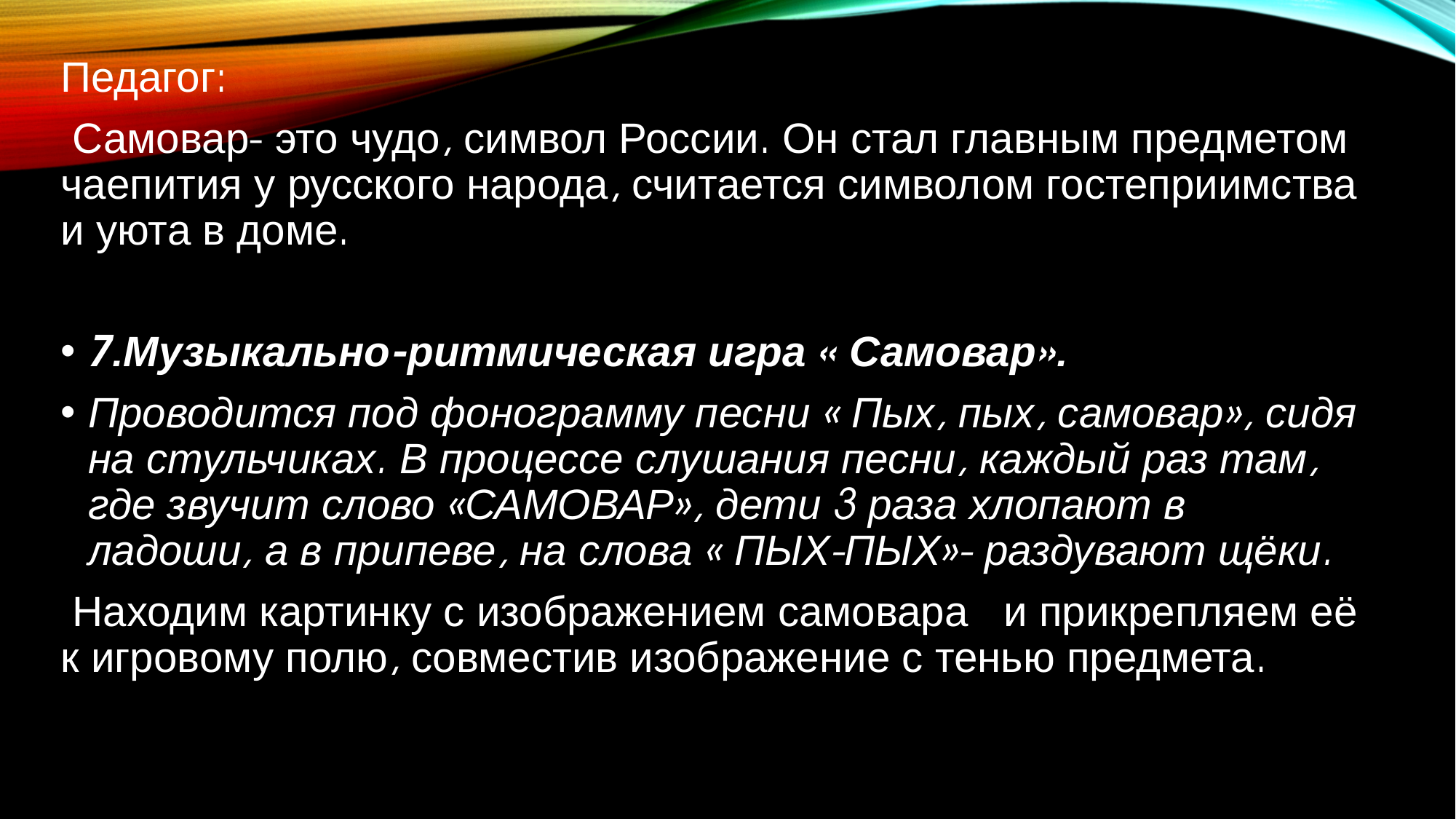

#
Педагог:
 Самовар- это чудо, символ России. Он стал главным предметом чаепития у русского народа, считается символом гостеприимства и уюта в доме.

7.Музыкально-ритмическая игра « Самовар».
Проводится под фонограмму песни « Пых, пых, самовар», сидя на стульчиках. В процессе слушания песни, каждый раз там, где звучит слово «САМОВАР», дети 3 раза хлопают в ладоши, а в припеве, на слова « ПЫХ-ПЫХ»- раздувают щёки.
 Находим картинку с изображением самовара   и прикрепляем её к игровому полю, совместив изображение с тенью предмета.